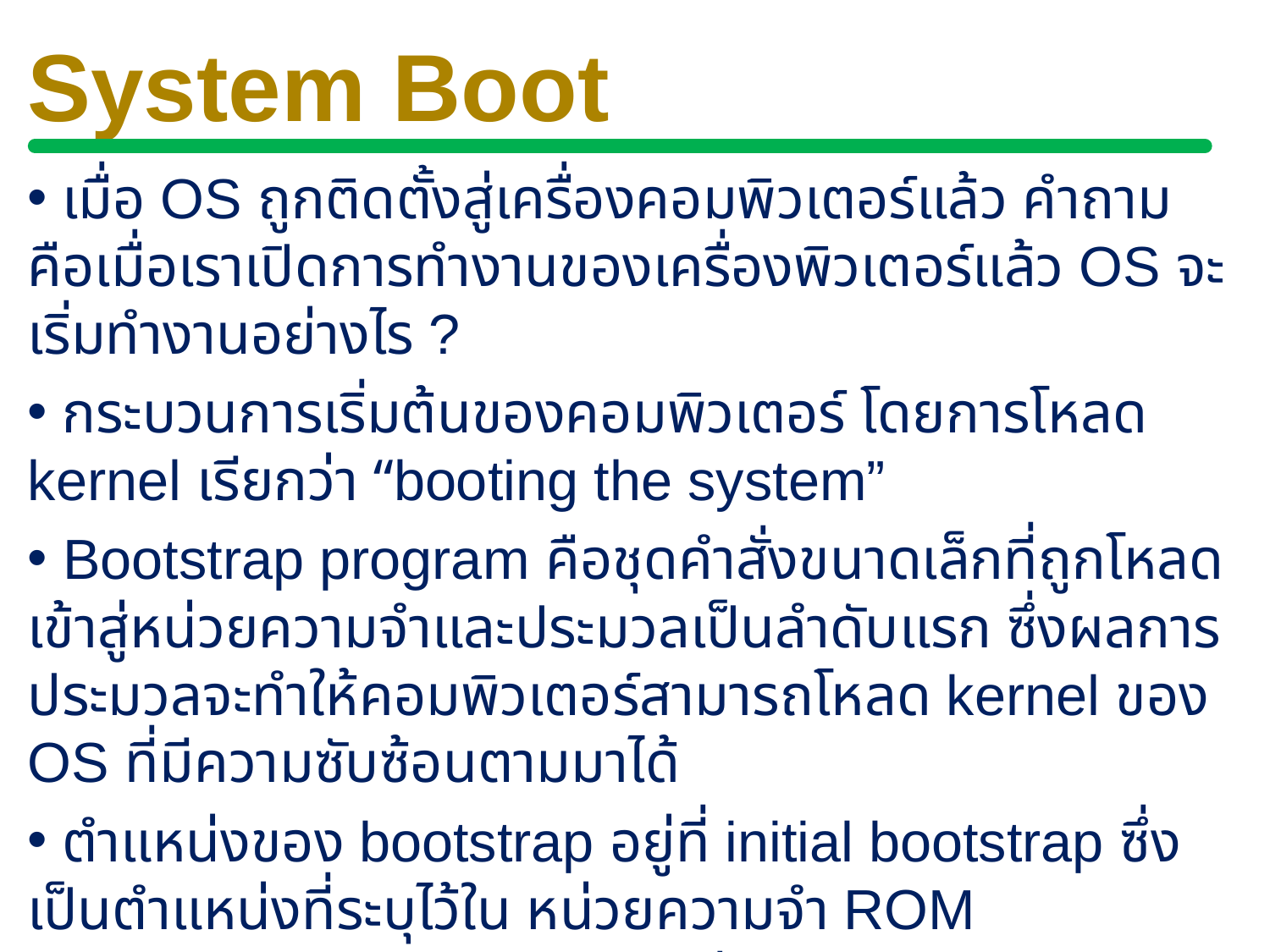

# System Boot
 เมื่อ OS ถูกติดตั้งสู่เครื่องคอมพิวเตอร์แล้ว คำถามคือเมื่อเราเปิดการทำงานของเครื่องพิวเตอร์แล้ว OS จะเริ่มทำงานอย่างไร ?
 กระบวนการเริ่มต้นของคอมพิวเตอร์ โดยการโหลด kernel เรียกว่า “booting the system”
 Bootstrap program คือชุดคำสั่งขนาดเล็กที่ถูกโหลดเข้าสู่หน่วยความจำและประมวลเป็นลำดับแรก ซึ่งผลการประมวลจะทำให้คอมพิวเตอร์สามารถโหลด kernel ของ OS ที่มีความซับซ้อนตามมาได้
 ตำแหน่งของ bootstrap อยู่ที่ initial bootstrap ซึ่งเป็นตำแหน่งที่ระบุไว้ใน หน่วยความจำ ROM
 Bootstrap program ทำหน้าที่ตรวจสอบความพร้อมของฮาร์ดแวร์ หากพบว่าฮาร์ดแวร์พร้อมก็จะเข้าสู่การ system boot ต่อไป